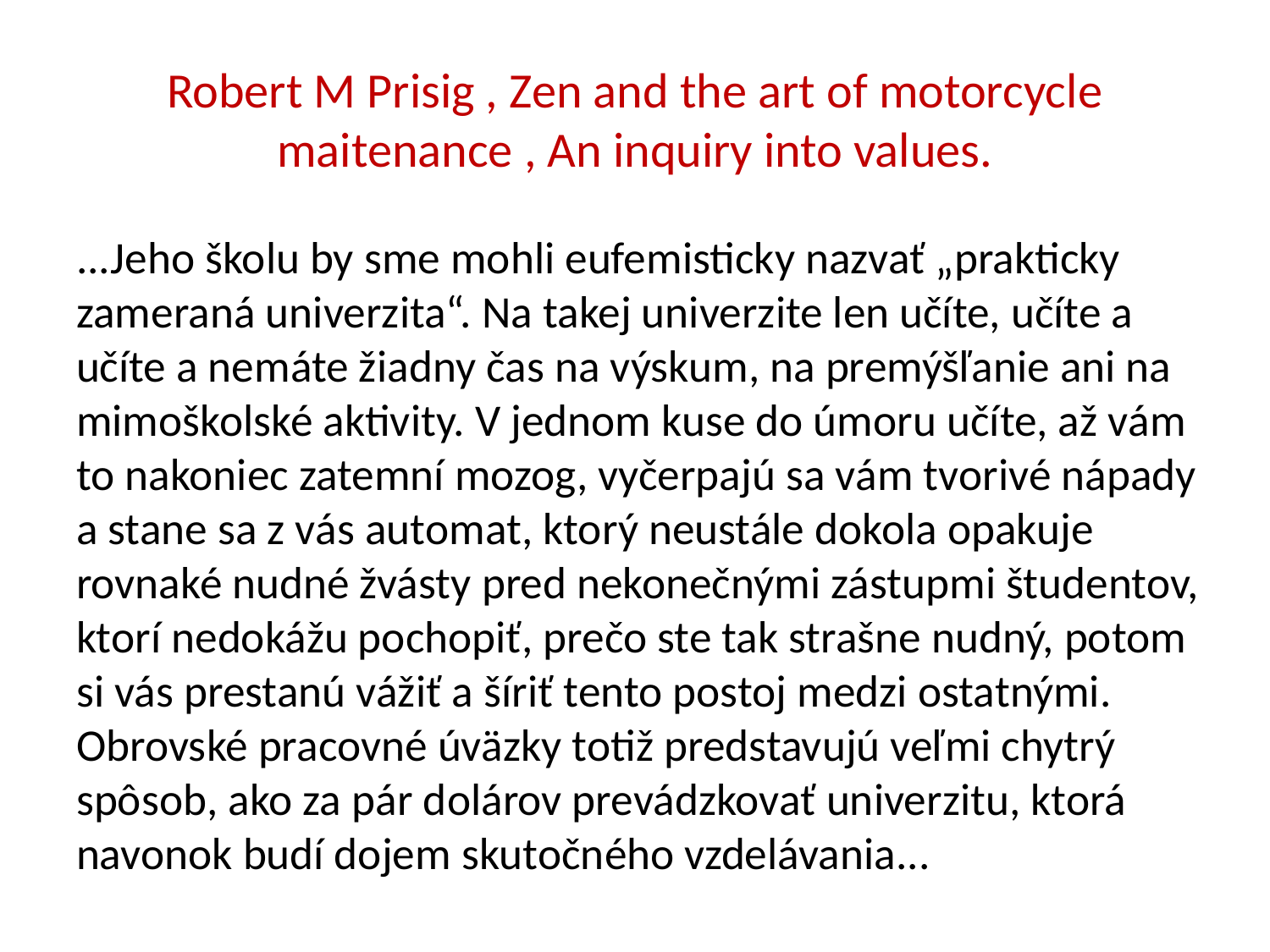

# Robert M Prisig , Zen and the art of motorcycle maitenance , An inquiry into values.
...Jeho školu by sme mohli eufemisticky nazvať „prakticky zameraná univerzita“. Na takej univerzite len učíte, učíte a učíte a nemáte žiadny čas na výskum, na premýšľanie ani na mimoškolské aktivity. V jednom kuse do úmoru učíte, až vám to nakoniec zatemní mozog, vyčerpajú sa vám tvorivé nápady a stane sa z vás automat, ktorý neustále dokola opakuje rovnaké nudné žvásty pred nekonečnými zástupmi študentov, ktorí nedokážu pochopiť, prečo ste tak strašne nudný, potom si vás prestanú vážiť a šíriť tento postoj medzi ostatnými. Obrovské pracovné úväzky totiž predstavujú veľmi chytrý spôsob, ako za pár dolárov prevádzkovať univerzitu, ktorá navonok budí dojem skutočného vzdelávania...